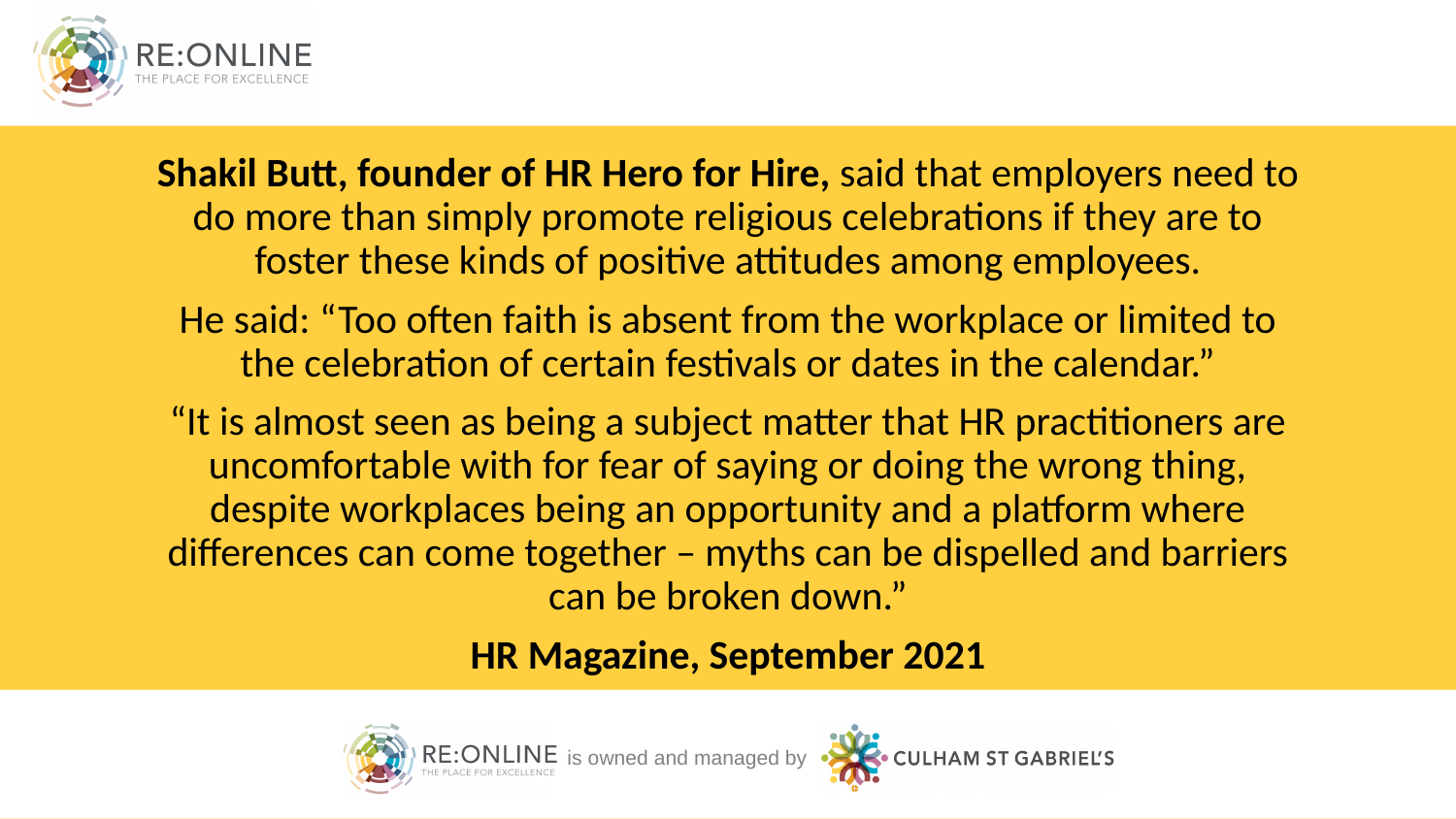

Shakil Butt, founder of HR Hero for Hire, said that employers need to do more than simply promote religious celebrations if they are to foster these kinds of positive attitudes among employees.
He said: “Too often faith is absent from the workplace or limited to the celebration of certain festivals or dates in the calendar.”
“It is almost seen as being a subject matter that HR practitioners are uncomfortable with for fear of saying or doing the wrong thing, despite workplaces being an opportunity and a platform where differences can come together – myths can be dispelled and barriers can be broken down.”
HR Magazine, September 2021